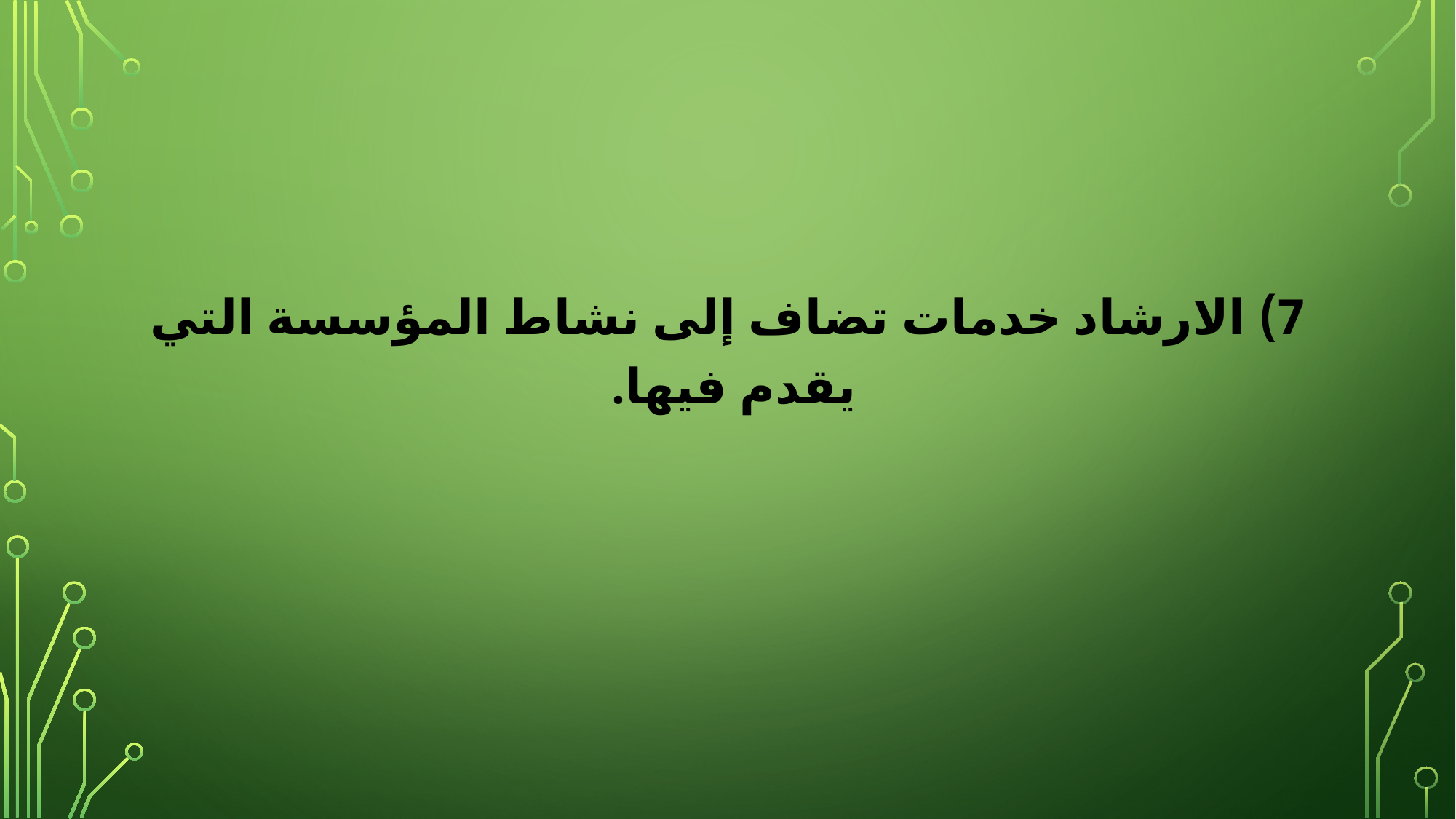

7) الارشاد خدمات تضاف إلى نشاط المؤسسة التي يقدم فيها.